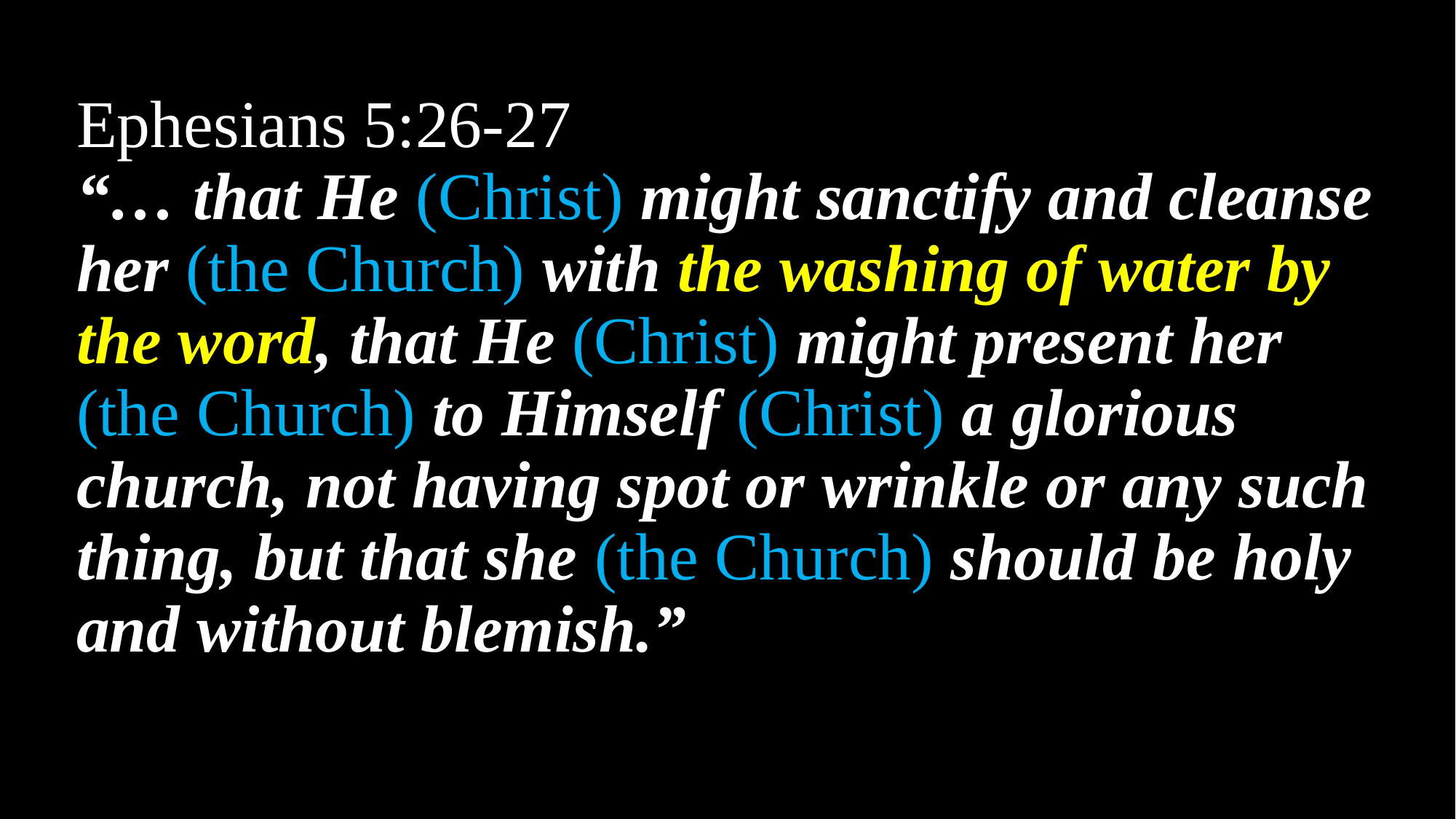

Ephesians 5:26-27
“… that He (Christ) might sanctify and cleanse her (the Church) with the washing of water by the word, that He (Christ) might present her (the Church) to Himself (Christ) a glorious church, not having spot or wrinkle or any such thing, but that she (the Church) should be holy and without blemish.”